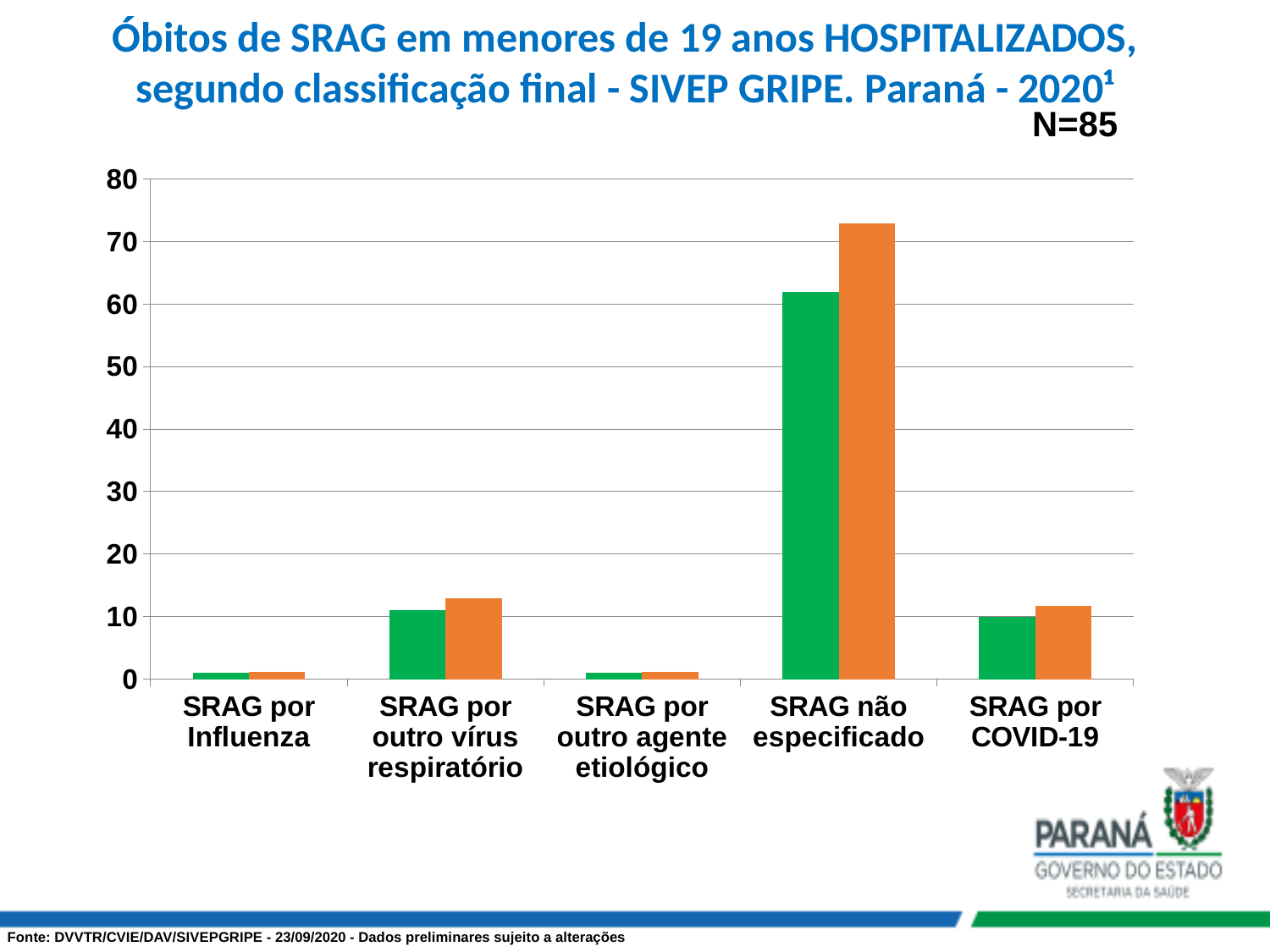

# Óbitos de SRAG em menores de 19 anos HOSPITALIZADOS, segundo classificação final - SIVEP GRIPE. Paraná - 2020¹
N=85

### Chart

| Category |  |  |
|---|---|---|
| SRAG por Influenza | 1.0 | 1.1764705882352946 |
| SRAG por outro vírus respiratório | 11.0 | 12.941176470588236 |
| SRAG por outro agente etiológico | 1.0 | 1.1764705882352946 |
| SRAG não especificado | 62.0 | 72.94117647058823 |
| SRAG por COVID-19 | 10.0 | 11.764705882352942 |
Fonte: DVVTR/CVIE/DAV/SIVEPGRIPE - 23/09/2020 - Dados preliminares sujeito a alterações